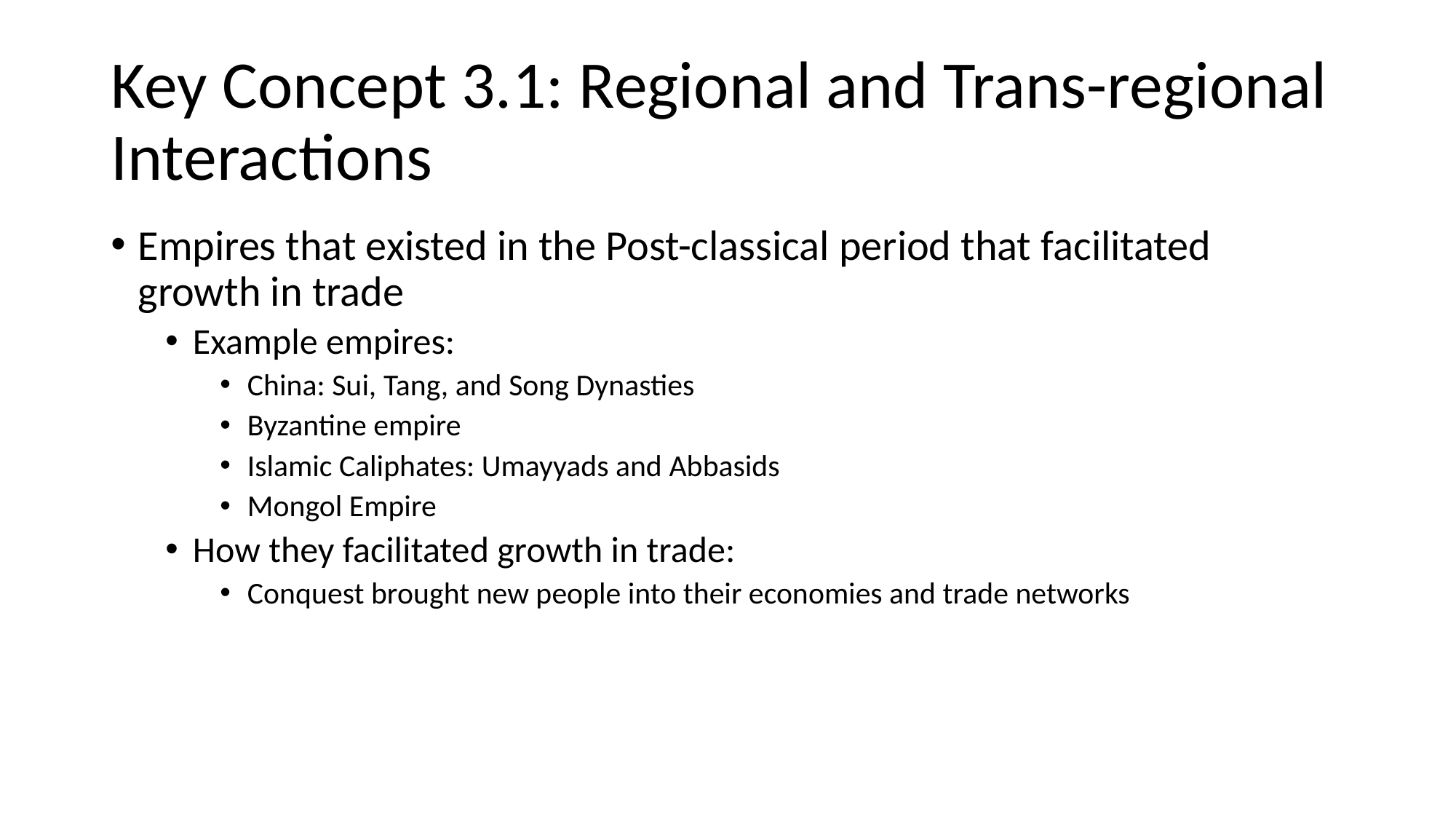

# Key Concept 3.1: Regional and Trans-regional Interactions
Empires that existed in the Post-classical period that facilitated growth in trade
Example empires:
China: Sui, Tang, and Song Dynasties
Byzantine empire
Islamic Caliphates: Umayyads and Abbasids
Mongol Empire
How they facilitated growth in trade:
Conquest brought new people into their economies and trade networks